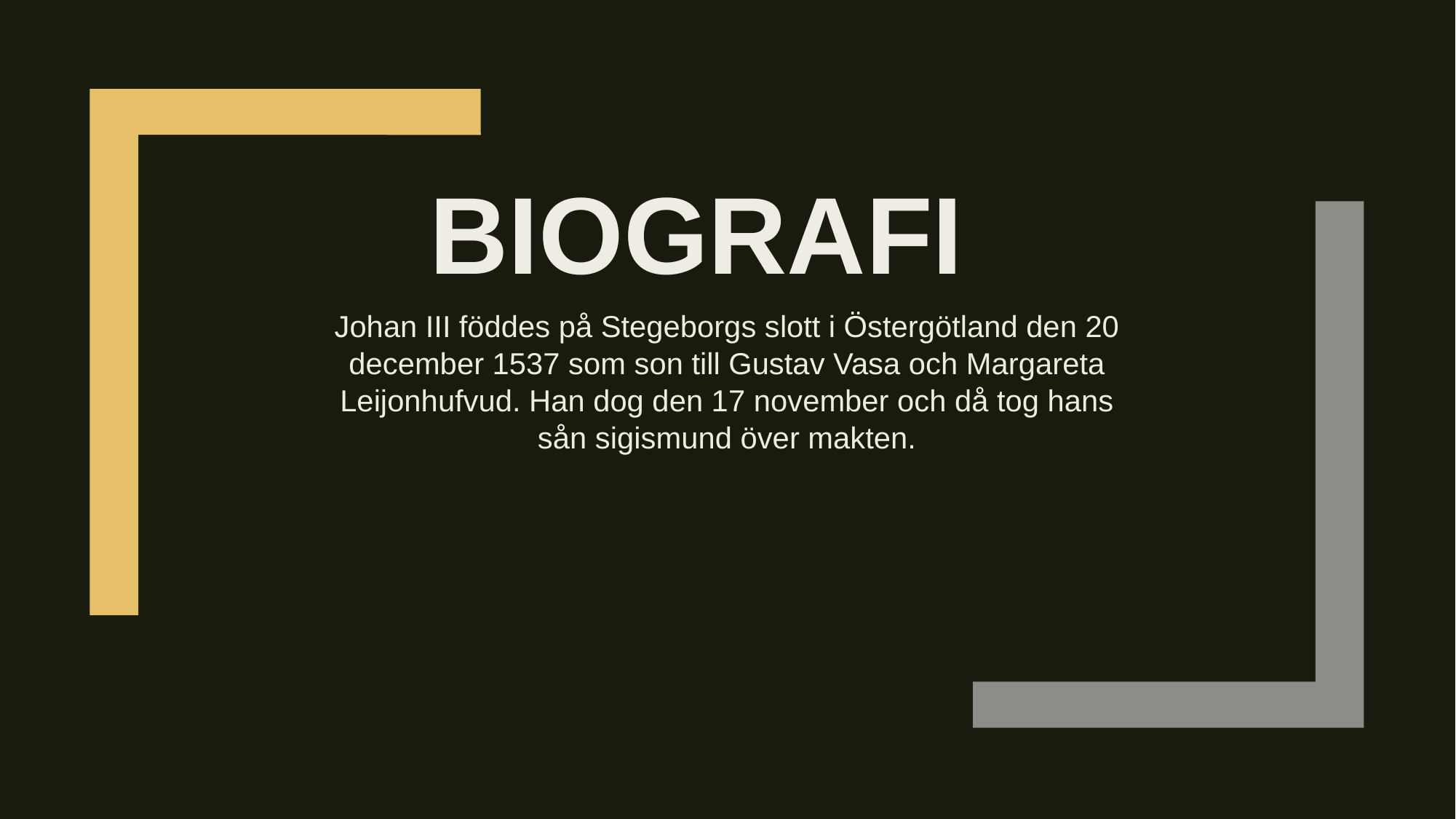

# Biografi

Johan III föddes på Stegeborgs slott i Östergötland den 20 december 1537 som son till Gustav Vasa och Margareta Leijonhufvud. Han dog den 17 november och då tog hans sån sigismund över makten.